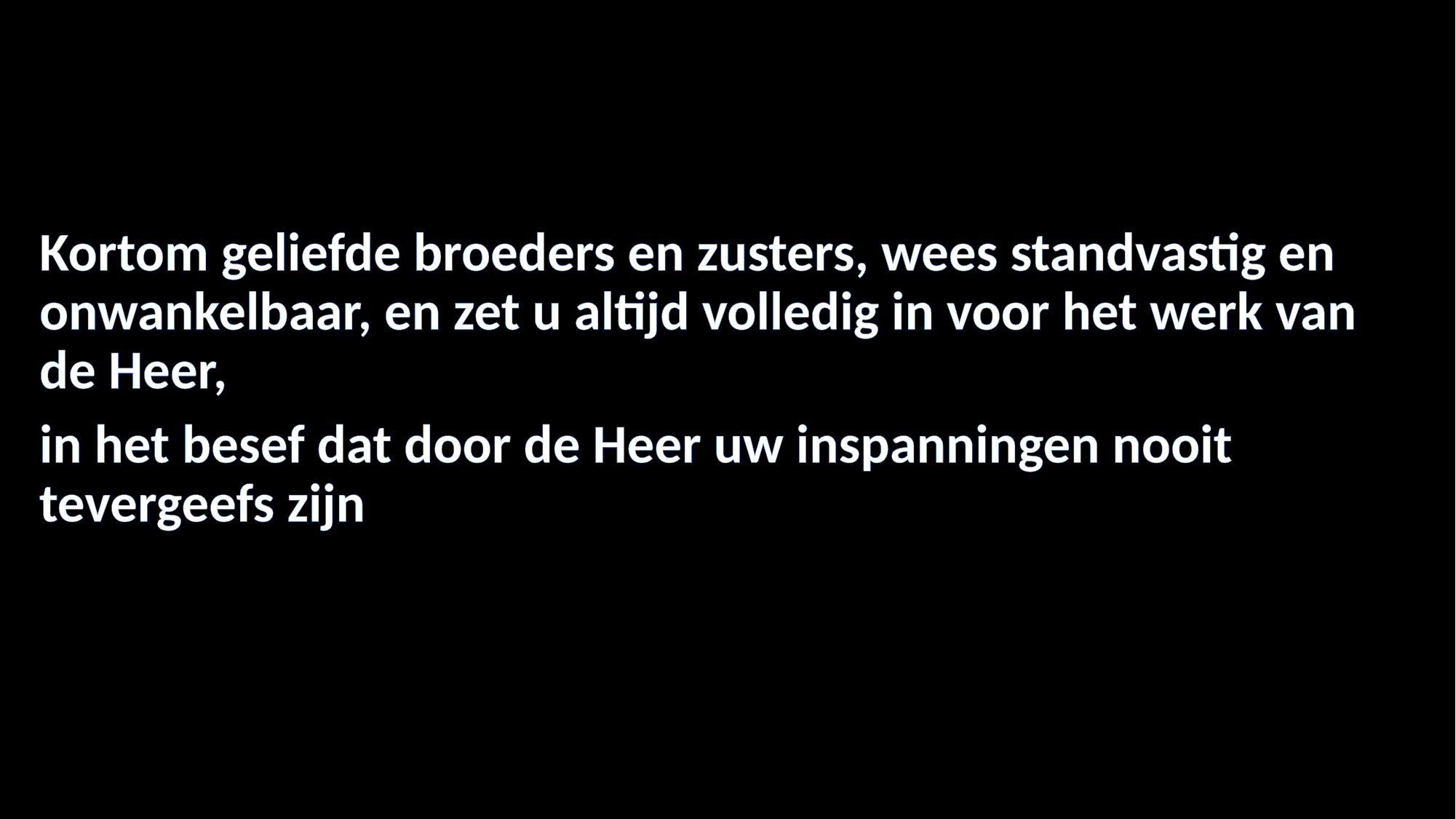

#
Kortom geliefde broeders en zusters, wees standvastig en onwankelbaar, en zet u altijd volledig in voor het werk van de Heer,
in het besef dat door de Heer uw inspanningen nooit tevergeefs zijn